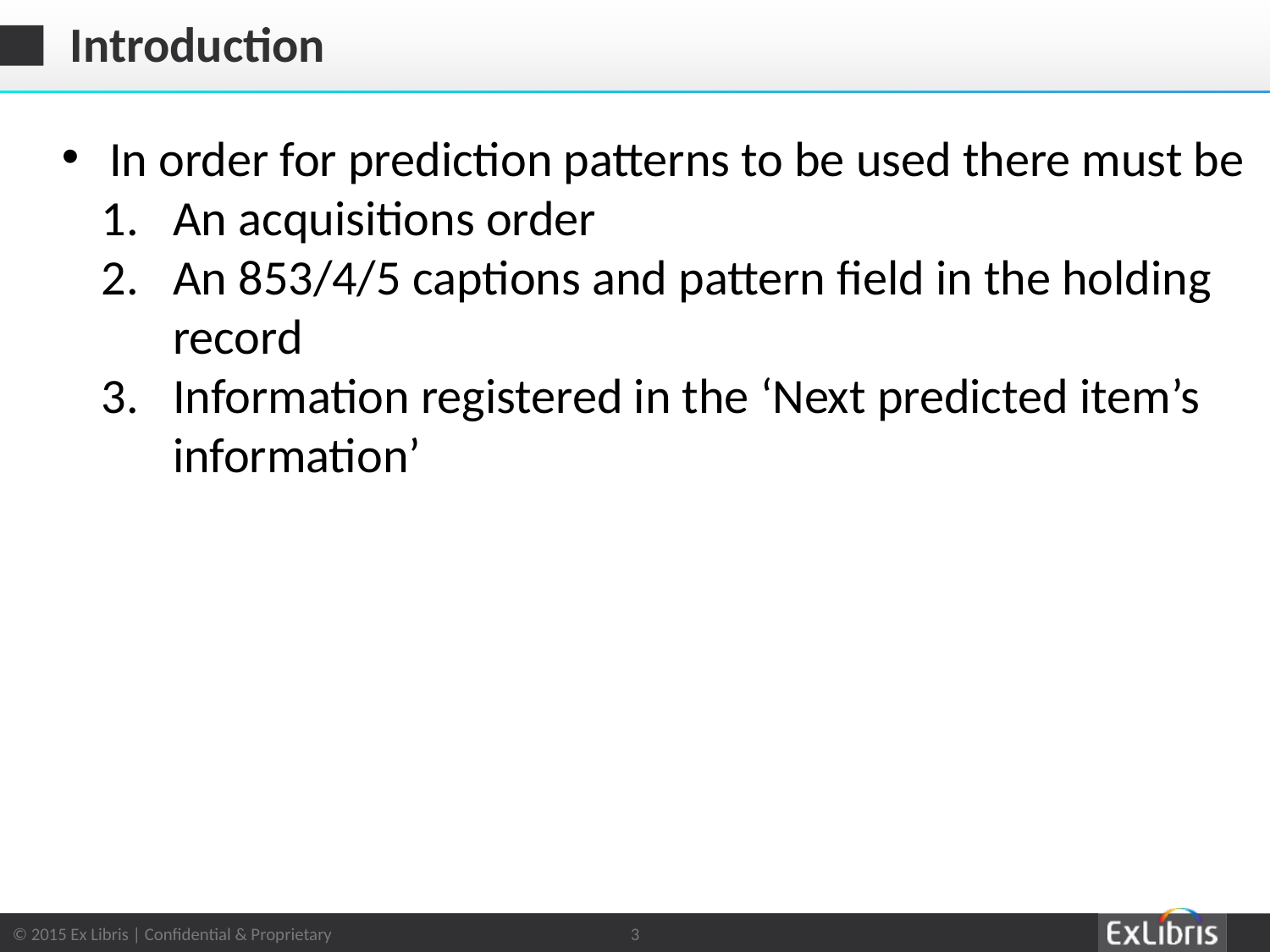

# Introduction
In order for prediction patterns to be used there must be
An acquisitions order
An 853/4/5 captions and pattern field in the holding record
Information registered in the ‘Next predicted item’s information’

3